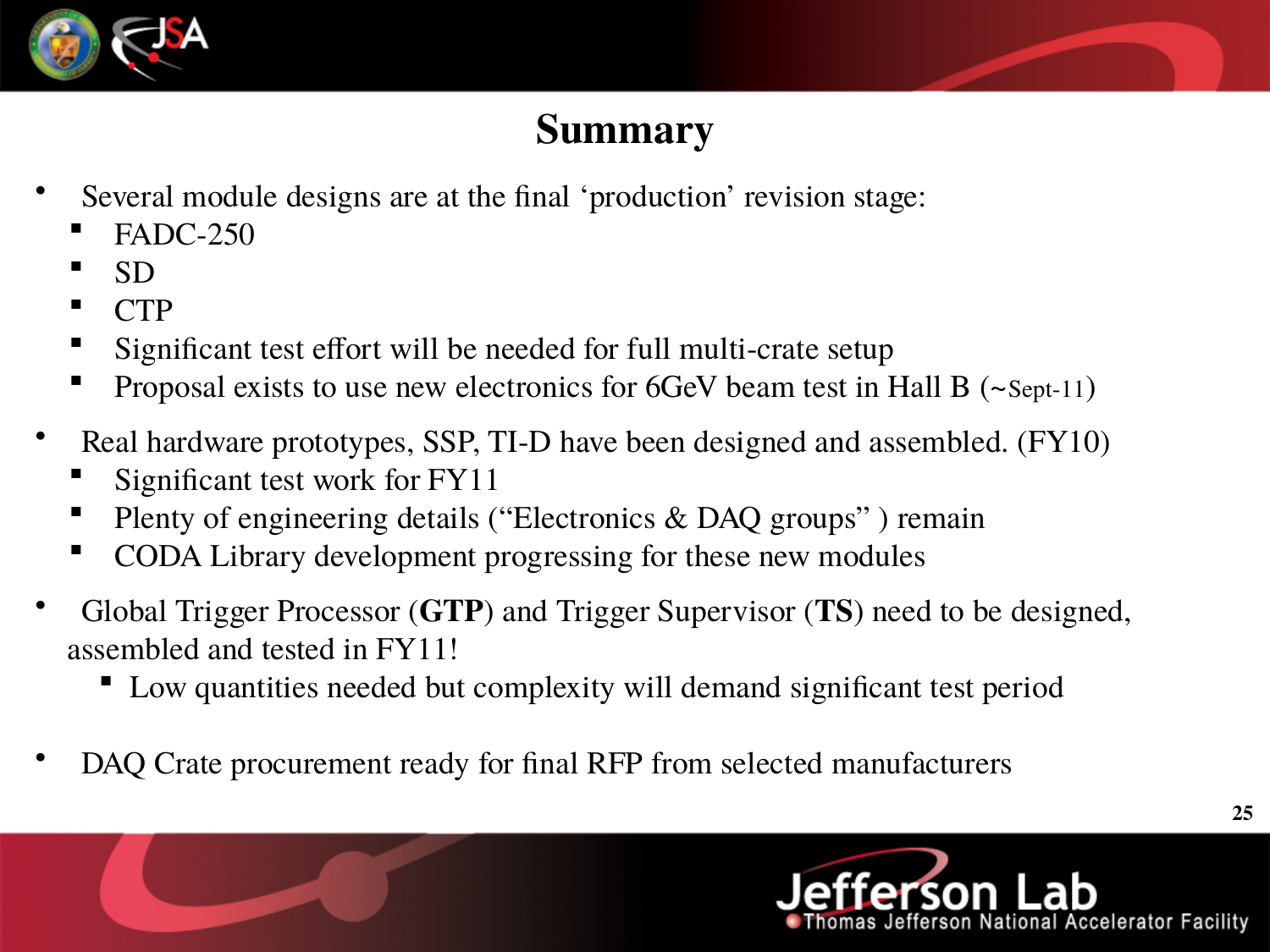

Summary
  Several module designs are at the final ‘production’ revision stage:
  FADC-250
  SD
  CTP
  Significant test effort will be needed for full multi-crate setup
  Proposal exists to use new electronics for 6GeV beam test in Hall B (~Sept-11)

  Real hardware prototypes, SSP, TI-D have been designed and assembled. (FY10)
  Significant test work for FY11
  Plenty of engineering details (“Electronics & DAQ groups” ) remain
  CODA Library development progressing for these new modules

  Global Trigger Processor (GTP) and Trigger Supervisor (TS) need to be designed,
    assembled and tested in FY11!
 Low quantities needed but complexity will demand significant test period

  DAQ Crate procurement ready for final RFP from selected manufacturers
25